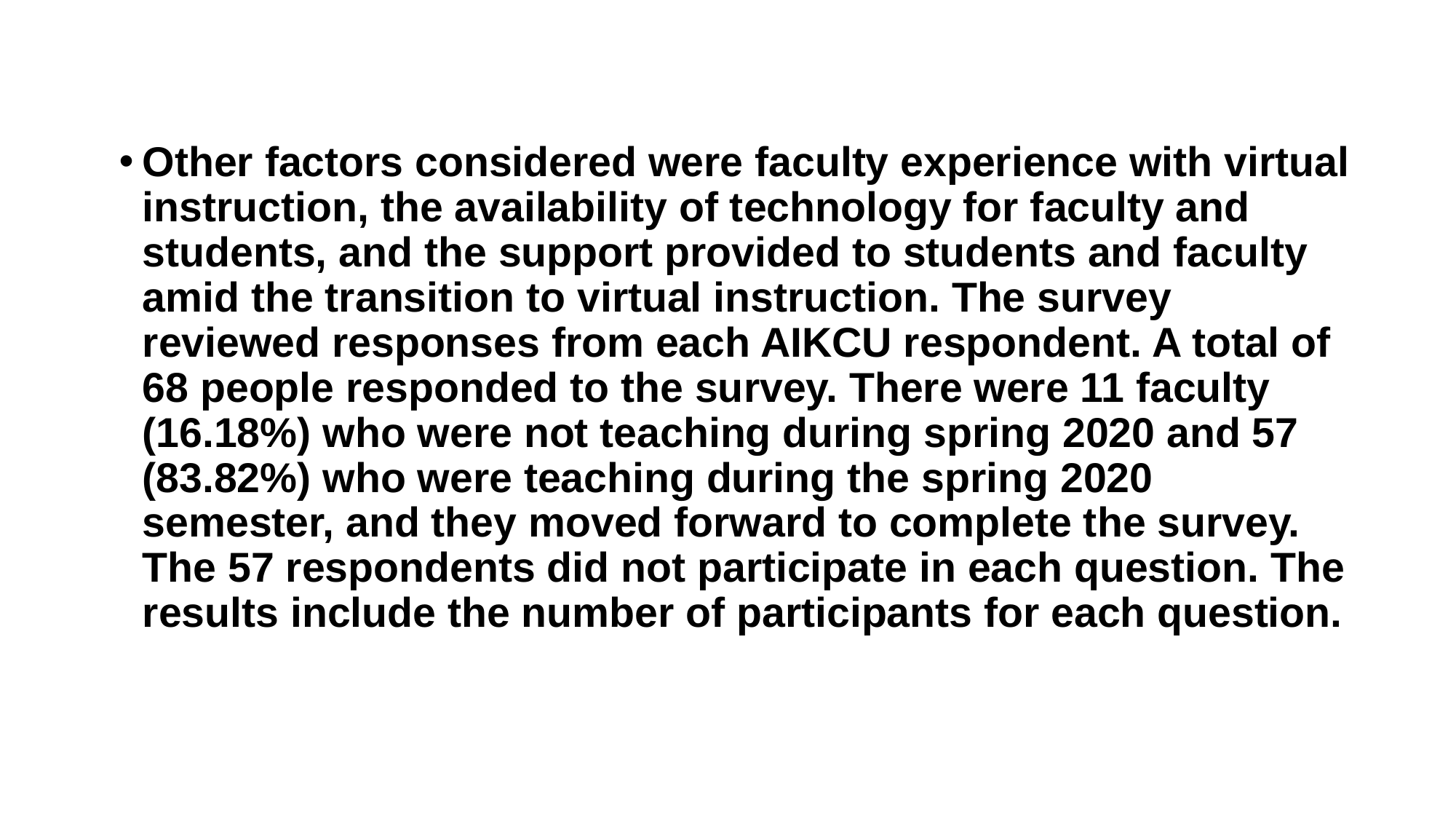

Other factors considered were faculty experience with virtual instruction, the availability of technology for faculty and students, and the support provided to students and faculty amid the transition to virtual instruction. The survey reviewed responses from each AIKCU respondent. A total of 68 people responded to the survey. There were 11 faculty (16.18%) who were not teaching during spring 2020 and 57 (83.82%) who were teaching during the spring 2020 semester, and they moved forward to complete the survey. The 57 respondents did not participate in each question. The results include the number of participants for each question.